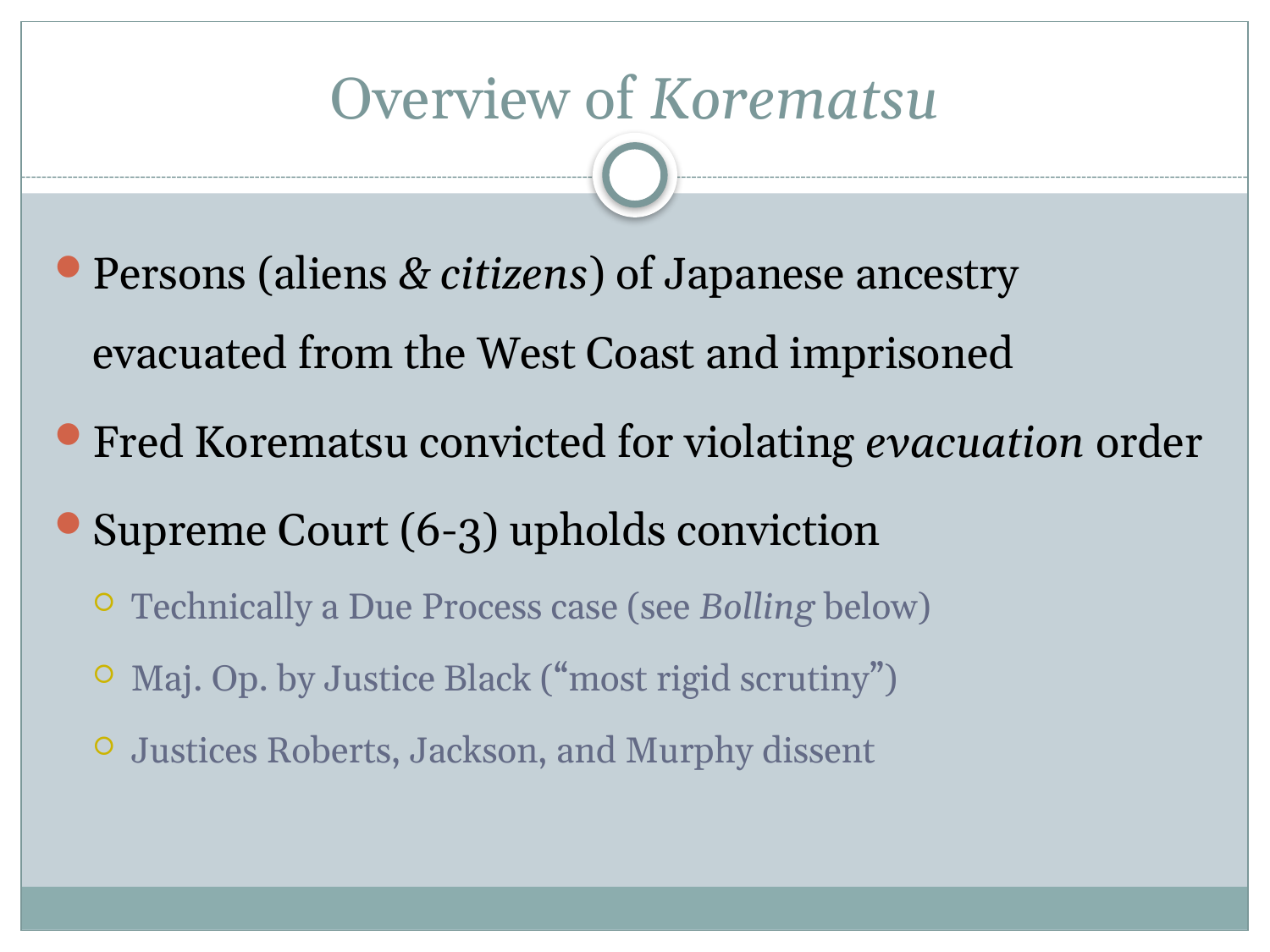

# Overview of Korematsu
Persons (aliens & citizens) of Japanese ancestry evacuated from the West Coast and imprisoned
Fred Korematsu convicted for violating evacuation order
Supreme Court (6-3) upholds conviction
Technically a Due Process case (see Bolling below)
Maj. Op. by Justice Black (“most rigid scrutiny”)
Justices Roberts, Jackson, and Murphy dissent